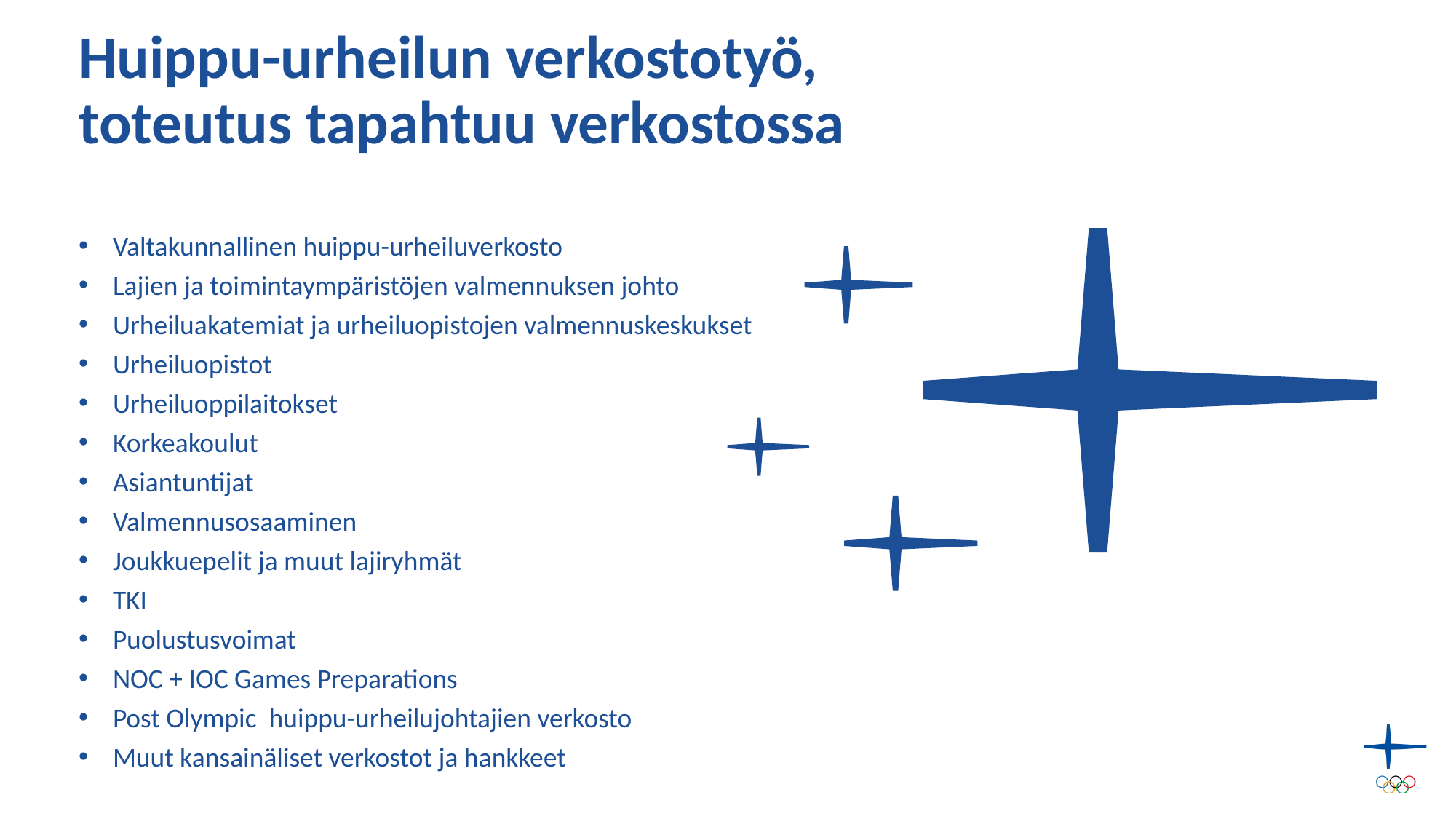

# Huippu-urheilun verkostotyö, toteutus tapahtuu verkostossa

Valtakunnallinen huippu-urheiluverkosto
Lajien ja toimintaympäristöjen valmennuksen johto
Urheiluakatemiat ja urheiluopistojen valmennuskeskukset
Urheiluopistot
Urheiluoppilaitokset
Korkeakoulut
Asiantuntijat
Valmennusosaaminen
Joukkuepelit ja muut lajiryhmät
TKI
Puolustusvoimat
NOC + IOC Games Preparations
Post Olympic  huippu-urheilujohtajien verkosto
Muut kansainäliset verkostot ja hankkeet